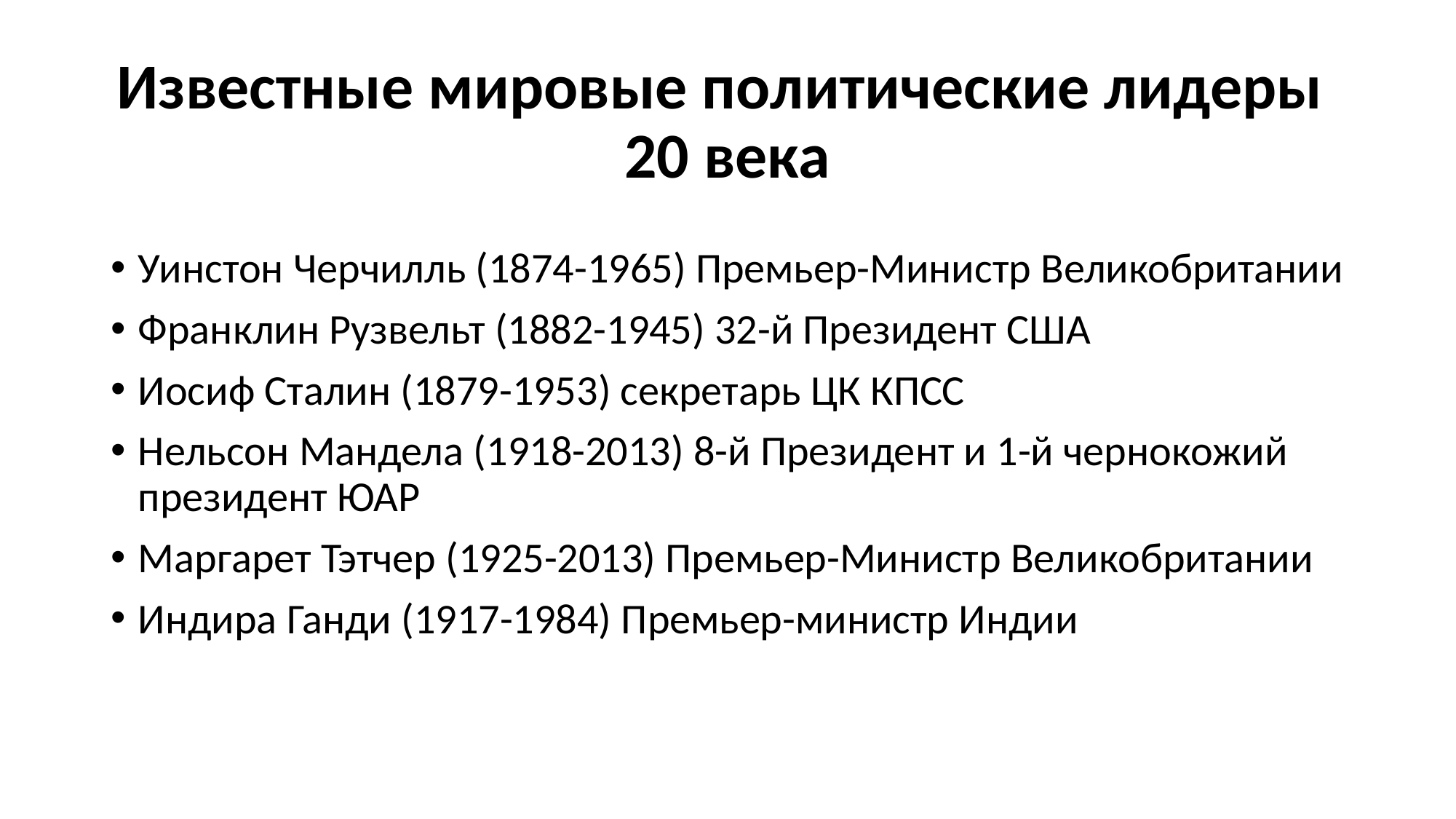

# Известные мировые политические лидеры 20 века
Уинстон Черчилль (1874-1965) Премьер-Министр Великобритании
Франклин Рузвельт (1882-1945) 32-й Президент США
Иосиф Сталин (1879-1953) секретарь ЦК КПСС
Нельсон Мандела (1918-2013) 8-й Президент и 1-й чернокожий  президент ЮАР
Маргарет Тэтчер (1925-2013) Премьер-Министр Великобритании
Индира Ганди (1917-1984) Премьер-министр Индии